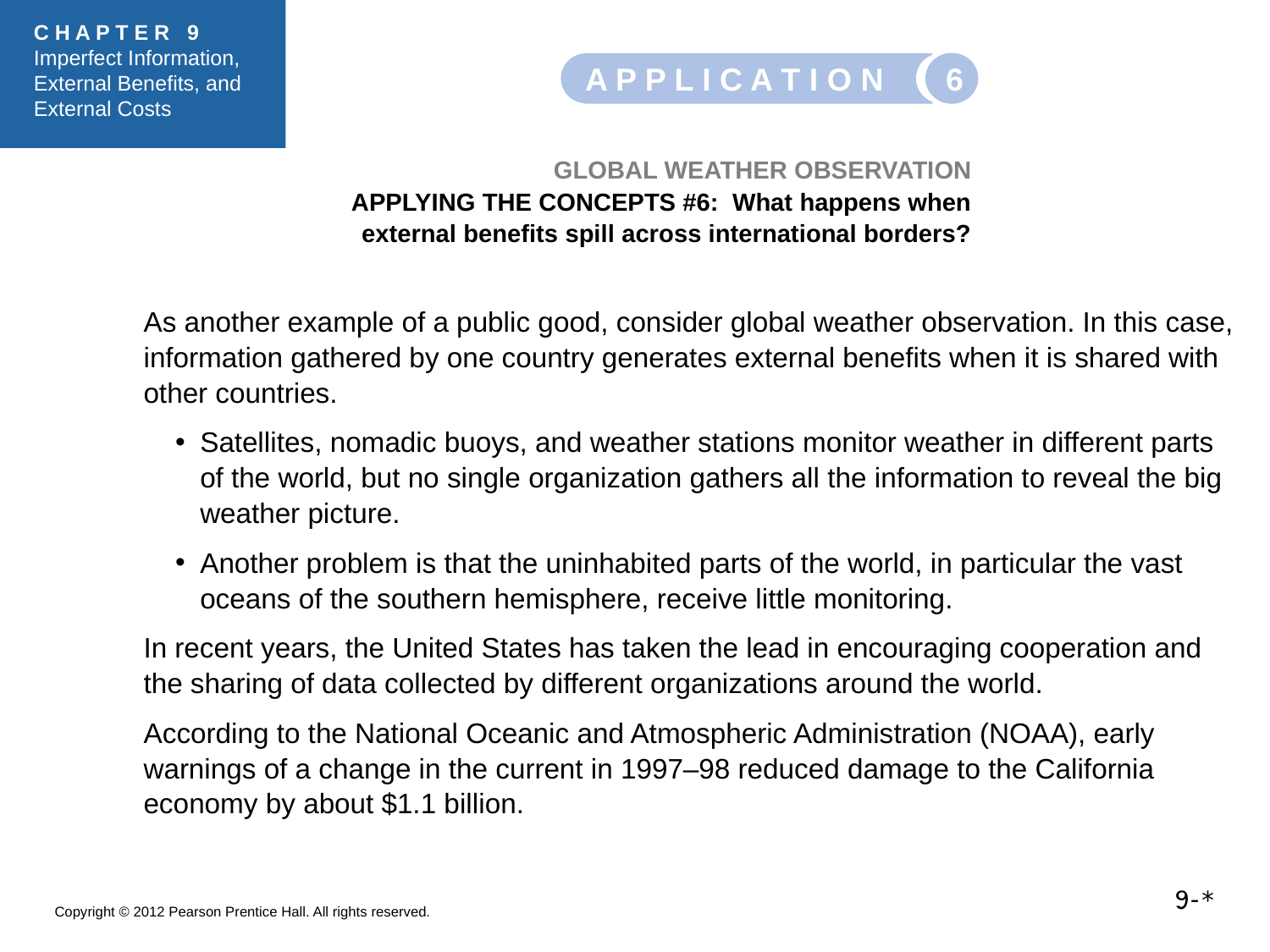

6

A P P L I C A T I O N
GLOBAL WEATHER OBSERVATION
APPLYING THE CONCEPTS #6:  What happens when external benefits spill across international borders?
As another example of a public good, consider global weather observation. In this case, information gathered by one country generates external benefits when it is shared with other countries.
Satellites, nomadic buoys, and weather stations monitor weather in different parts of the world, but no single organization gathers all the information to reveal the big weather picture.
Another problem is that the uninhabited parts of the world, in particular the vast oceans of the southern hemisphere, receive little monitoring.
In recent years, the United States has taken the lead in encouraging cooperation and the sharing of data collected by different organizations around the world.
According to the National Oceanic and Atmospheric Administration (NOAA), early warnings of a change in the current in 1997–98 reduced damage to the California economy by about $1.1 billion.